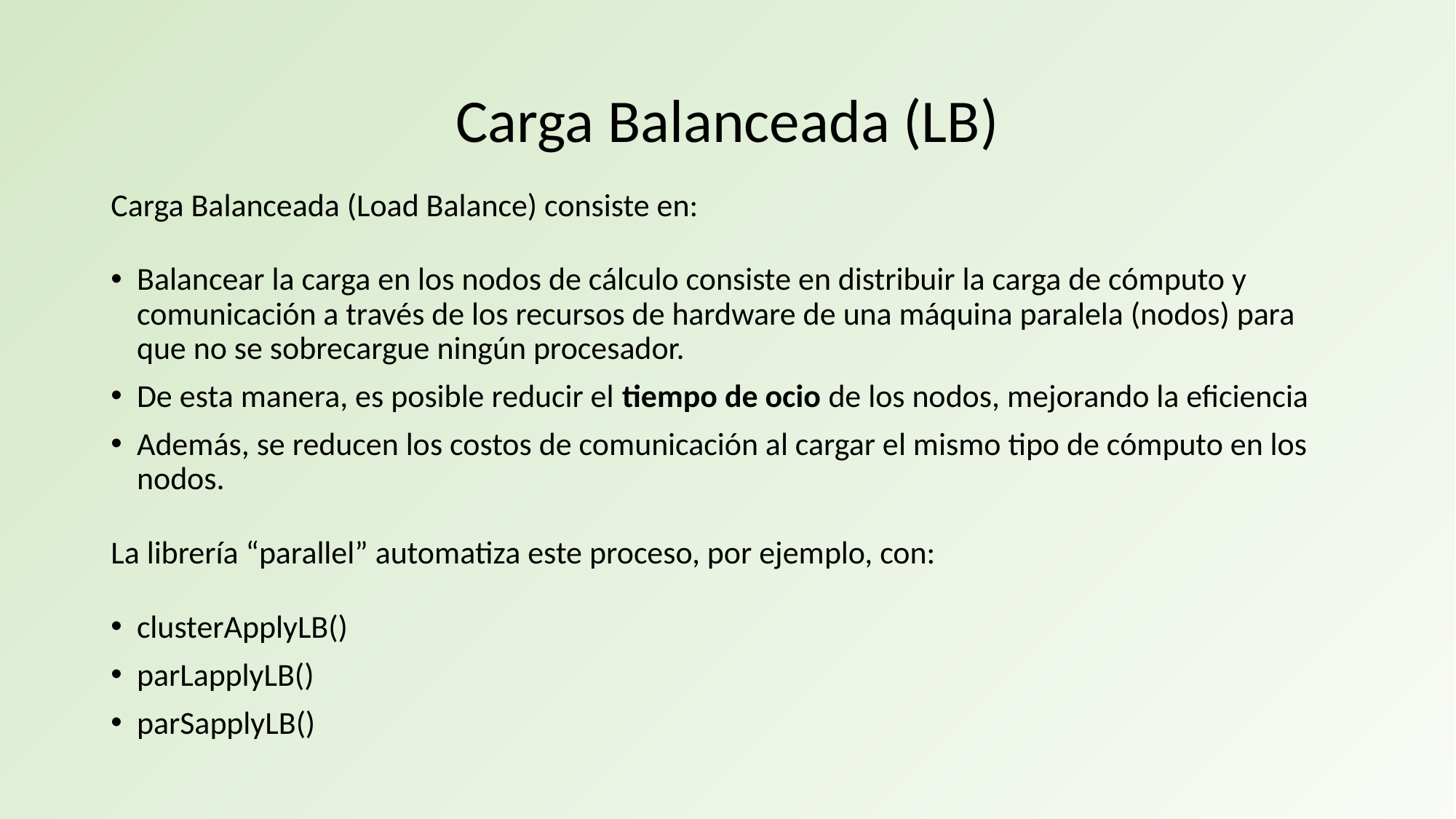

# Carga Balanceada (LB)
Carga Balanceada (Load Balance) consiste en:

Balancear la carga en los nodos de cálculo consiste en distribuir la carga de cómputo y comunicación a través de los recursos de hardware de una máquina paralela (nodos) para que no se sobrecargue ningún procesador.
De esta manera, es posible reducir el tiempo de ocio de los nodos, mejorando la eficiencia
Además, se reducen los costos de comunicación al cargar el mismo tipo de cómputo en los nodos.

La librería “parallel” automatiza este proceso, por ejemplo, con:

clusterApplyLB()
parLapplyLB()
parSapplyLB()